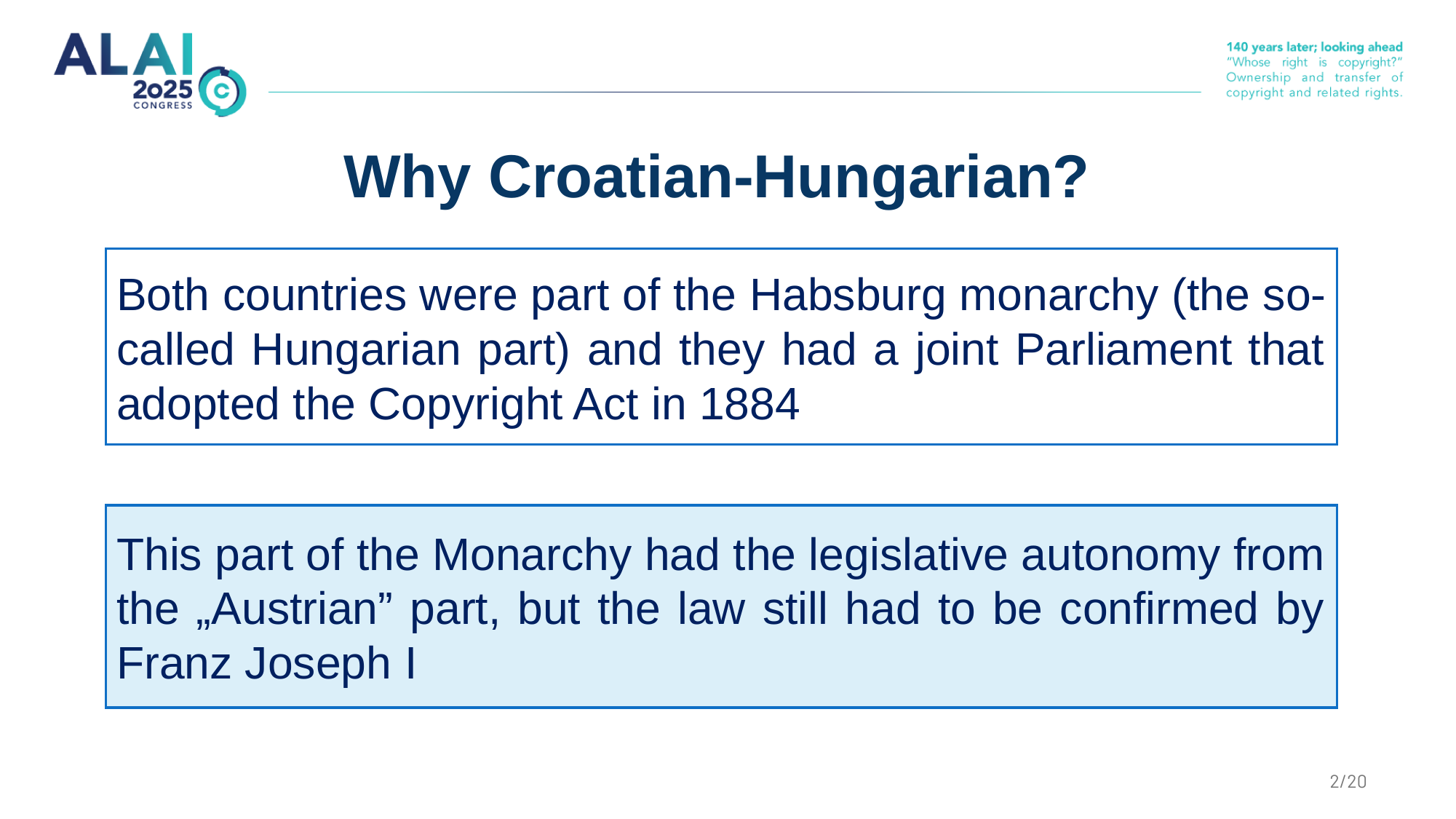

# Why Croatian-Hungarian?
Both countries were part of the Habsburg monarchy (the so-called Hungarian part) and they had a joint Parliament that adopted the Copyright Act in 1884
This part of the Monarchy had the legislative autonomy from the „Austrian” part, but the law still had to be confirmed by Franz Joseph I
2/20